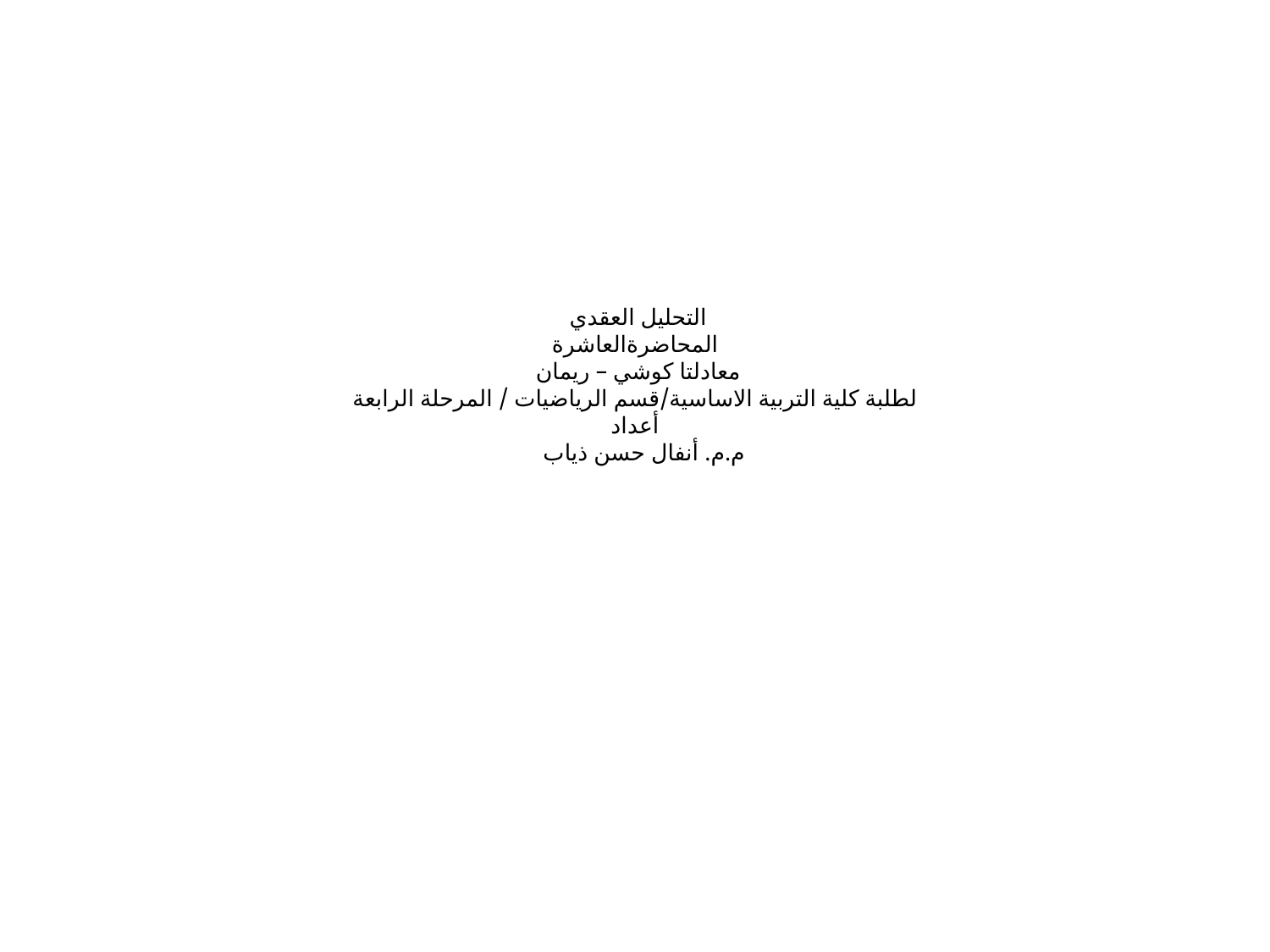

# التحليل العقدي المحاضرةالعاشرة معادلتا كوشي – ريمان لطلبة كلية التربية الاساسية/قسم الرياضيات / المرحلة الرابعة أعداد م.م. أنفال حسن ذياب